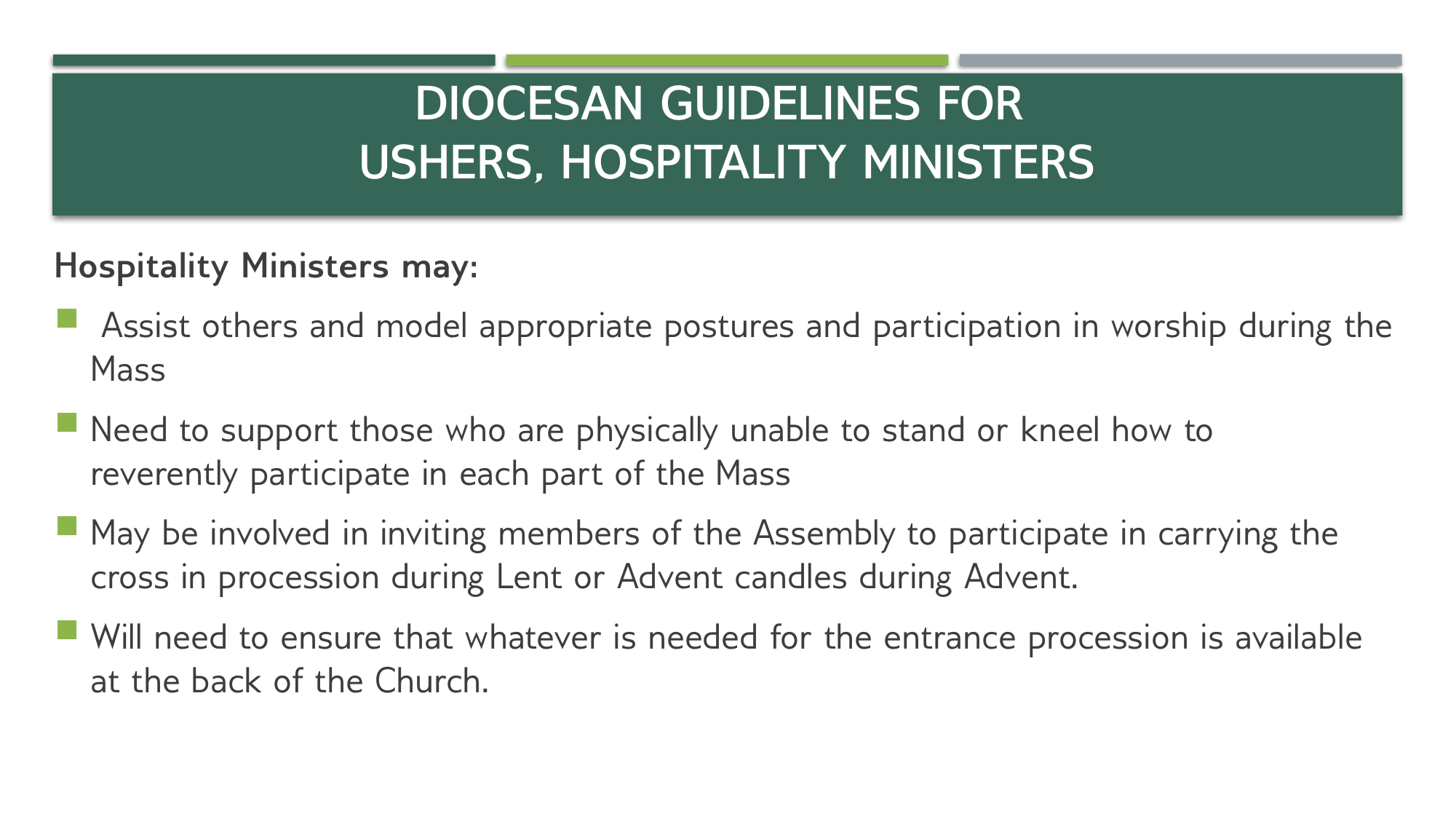

# ACTIVITY

Diocesan Guidelines for
Ushers, Hospitality Ministers

Hospitality Ministers may:
 Assist others and model appropriate postures and participation in worship during the Mass
Need to support those who are physically unable to stand or kneel how to reverently participate in each part of the Mass
May be involved in inviting members of the Assembly to participate in carrying the cross in procession during Lent or Advent candles during Advent.
Will need to ensure that whatever is needed for the entrance procession is available at the back of the Church.